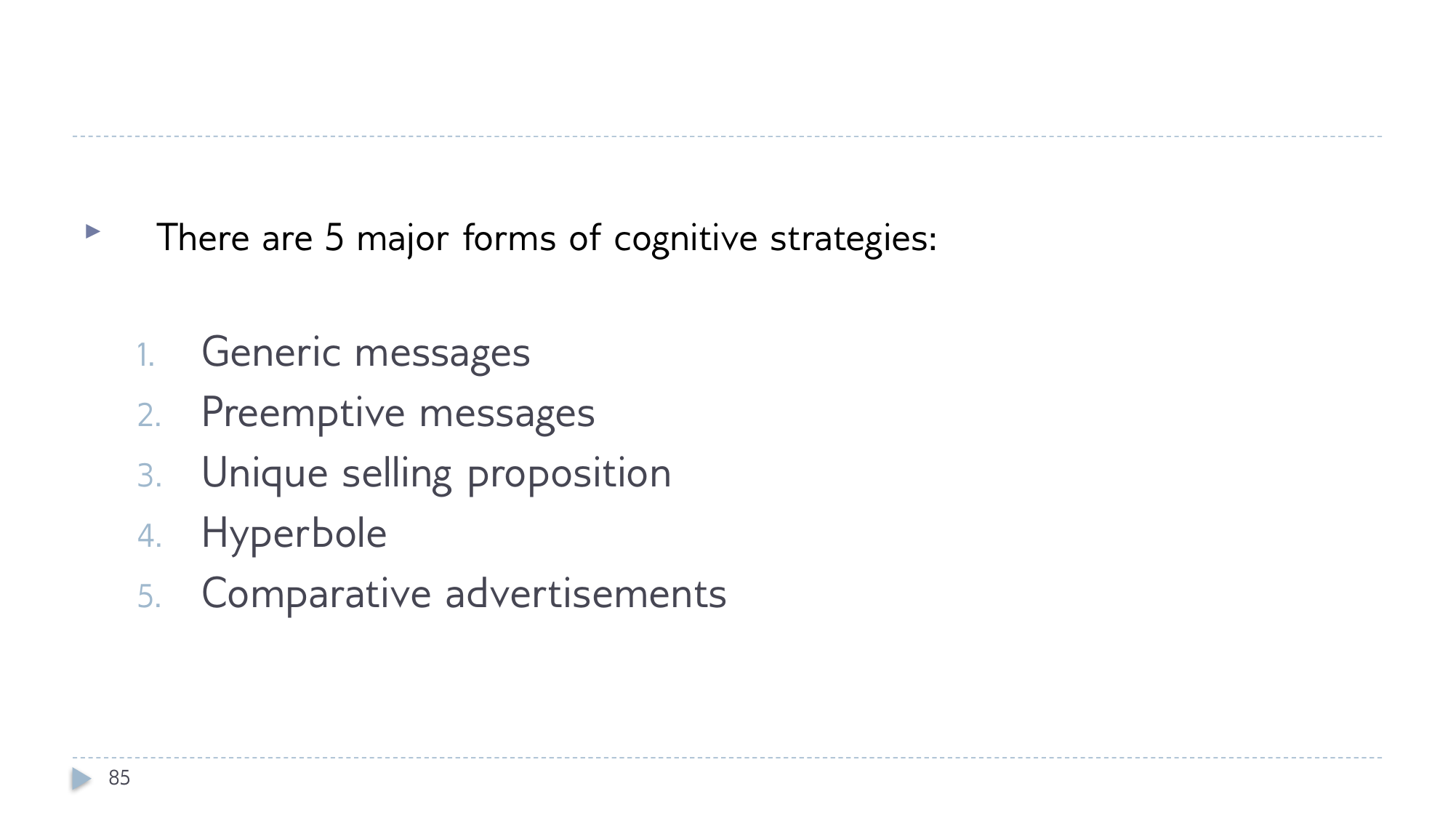

There are 5 major forms of cognitive strategies:

Generic messages
Preemptive messages
Unique selling proposition
Hyperbole
Comparative advertisements
85